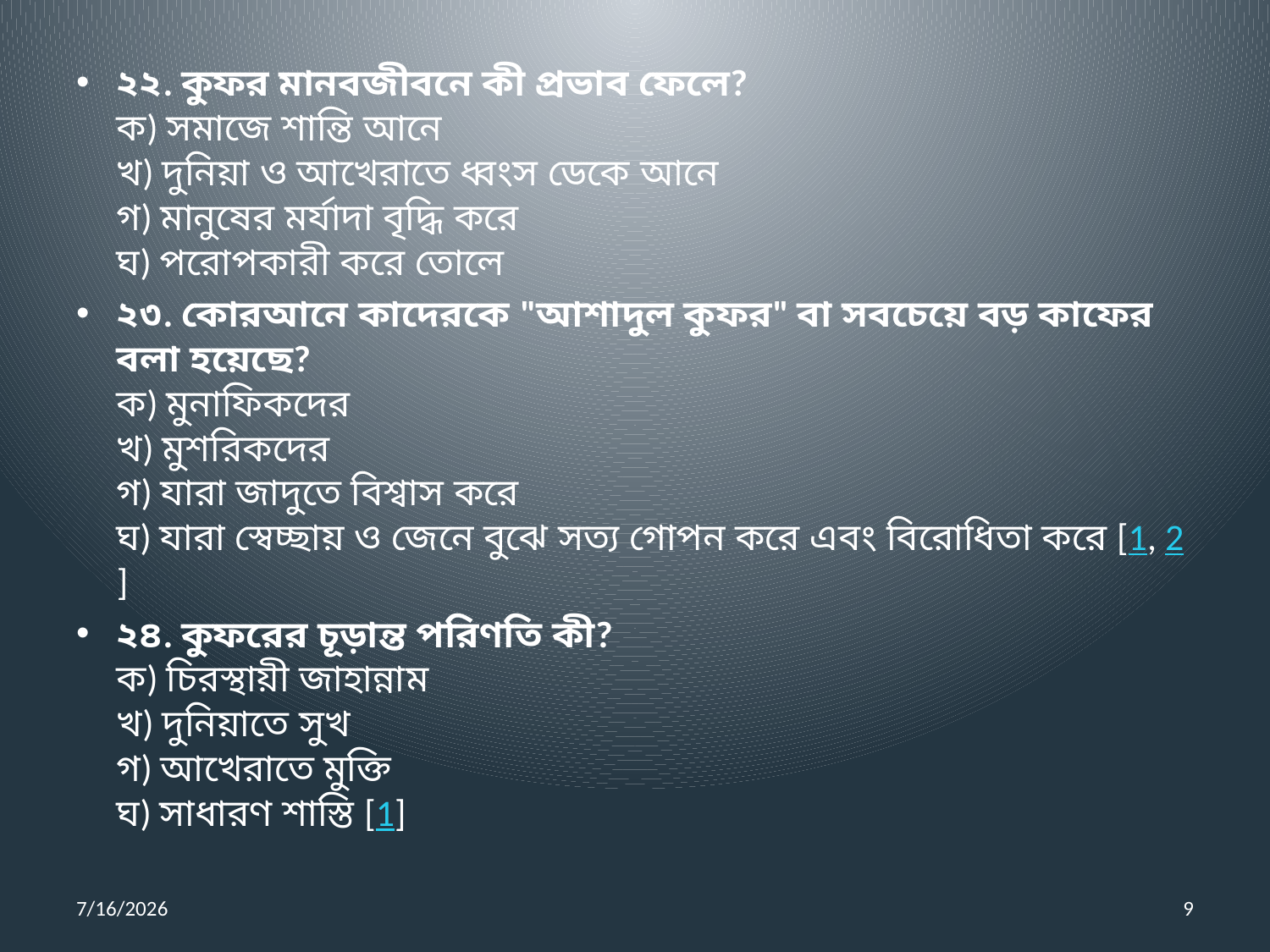

২২. কুফর মানবজীবনে কী প্রভাব ফেলে?
ক) সমাজে শান্তি আনে
খ) দুনিয়া ও আখেরাতে ধ্বংস ডেকে আনে
গ) মানুষের মর্যাদা বৃদ্ধি করে
ঘ) পরোপকারী করে তোলে
২৩. কোরআনে কাদেরকে "আশাদুল কুফর" বা সবচেয়ে বড় কাফের বলা হয়েছে?
ক) মুনাফিকদের
খ) মুশরিকদের
গ) যারা জাদুতে বিশ্বাস করে
ঘ) যারা স্বেচ্ছায় ও জেনে বুঝে সত্য গোপন করে এবং বিরোধিতা করে [1, 2]
২৪. কুফরের চূড়ান্ত পরিণতি কী?
ক) চিরস্থায়ী জাহান্নাম
খ) দুনিয়াতে সুখ
গ) আখেরাতে মুক্তি
ঘ) সাধারণ শাস্তি [1]

7/16/2026
9